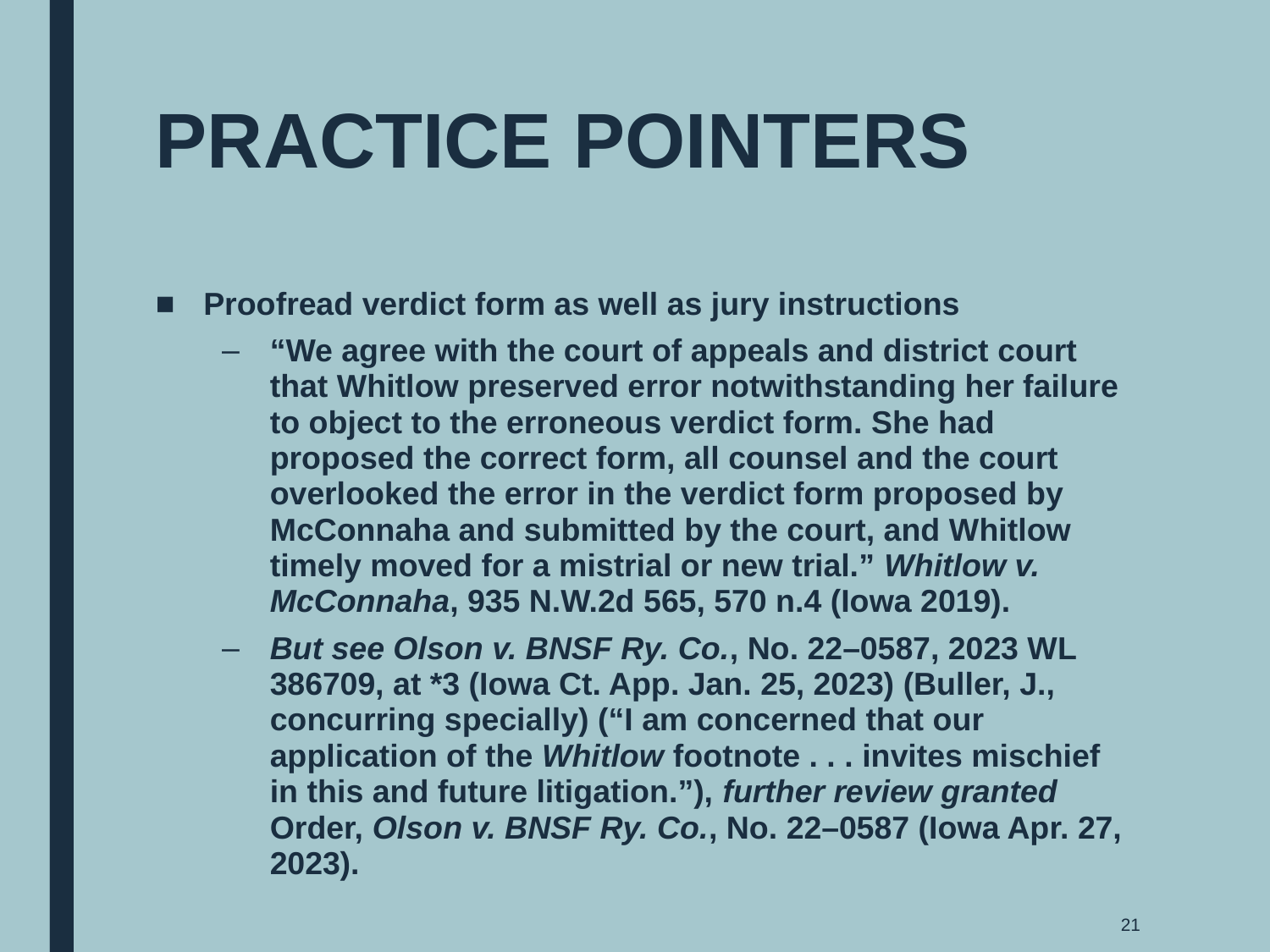

# PRACTICE POINTERS
Proofread verdict form as well as jury instructions
“We agree with the court of appeals and district court that Whitlow preserved error notwithstanding her failure to object to the erroneous verdict form. She had proposed the correct form, all counsel and the court overlooked the error in the verdict form proposed by McConnaha and submitted by the court, and Whitlow timely moved for a mistrial or new trial.” Whitlow v. McConnaha, 935 N.W.2d 565, 570 n.4 (Iowa 2019).
But see Olson v. BNSF Ry. Co., No. 22–0587, 2023 WL 386709, at *3 (Iowa Ct. App. Jan. 25, 2023) (Buller, J., concurring specially) (“I am concerned that our application of the Whitlow footnote . . . invites mischief in this and future litigation.”), further review granted Order, Olson v. BNSF Ry. Co., No. 22–0587 (Iowa Apr. 27, 2023).

21